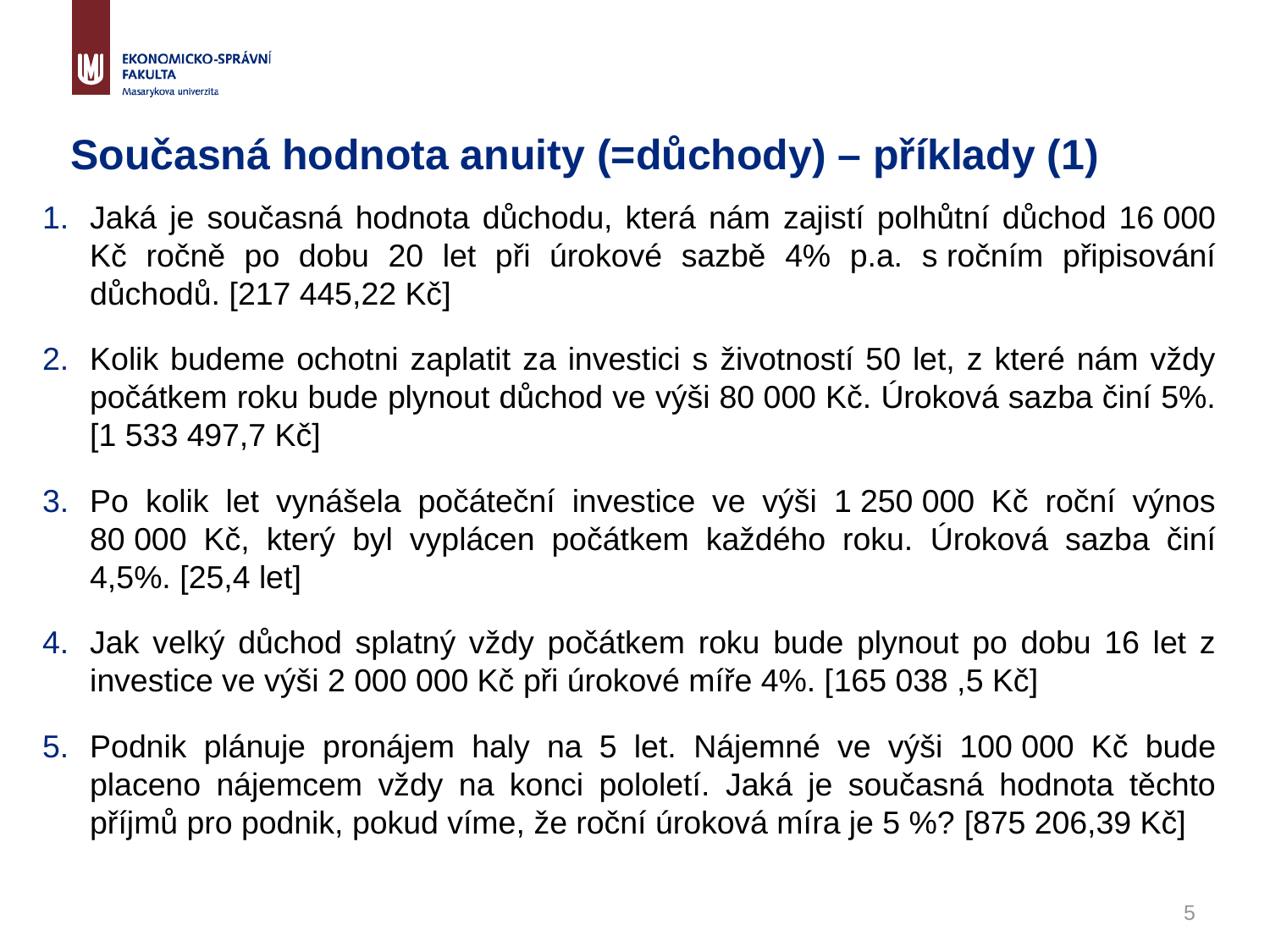

# Současná hodnota anuity (=důchody) – příklady (1)
Jaká je současná hodnota důchodu, která nám zajistí polhůtní důchod 16 000 Kč ročně po dobu 20 let při úrokové sazbě 4% p.a. s ročním připisování důchodů. [217 445,22 Kč]
Kolik budeme ochotni zaplatit za investici s životností 50 let, z které nám vždy počátkem roku bude plynout důchod ve výši 80 000 Kč. Úroková sazba činí 5%. [1 533 497,7 Kč]
Po kolik let vynášela počáteční investice ve výši 1 250 000 Kč roční výnos 80 000 Kč, který byl vyplácen počátkem každého roku. Úroková sazba činí 4,5%. [25,4 let]
Jak velký důchod splatný vždy počátkem roku bude plynout po dobu 16 let z investice ve výši 2 000 000 Kč při úrokové míře 4%. [165 038 ,5 Kč]
Podnik plánuje pronájem haly na 5 let. Nájemné ve výši 100 000 Kč bude placeno nájemcem vždy na konci pololetí. Jaká je současná hodnota těchto příjmů pro podnik, pokud víme, že roční úroková míra je 5 %? [875 206,39 Kč]

5